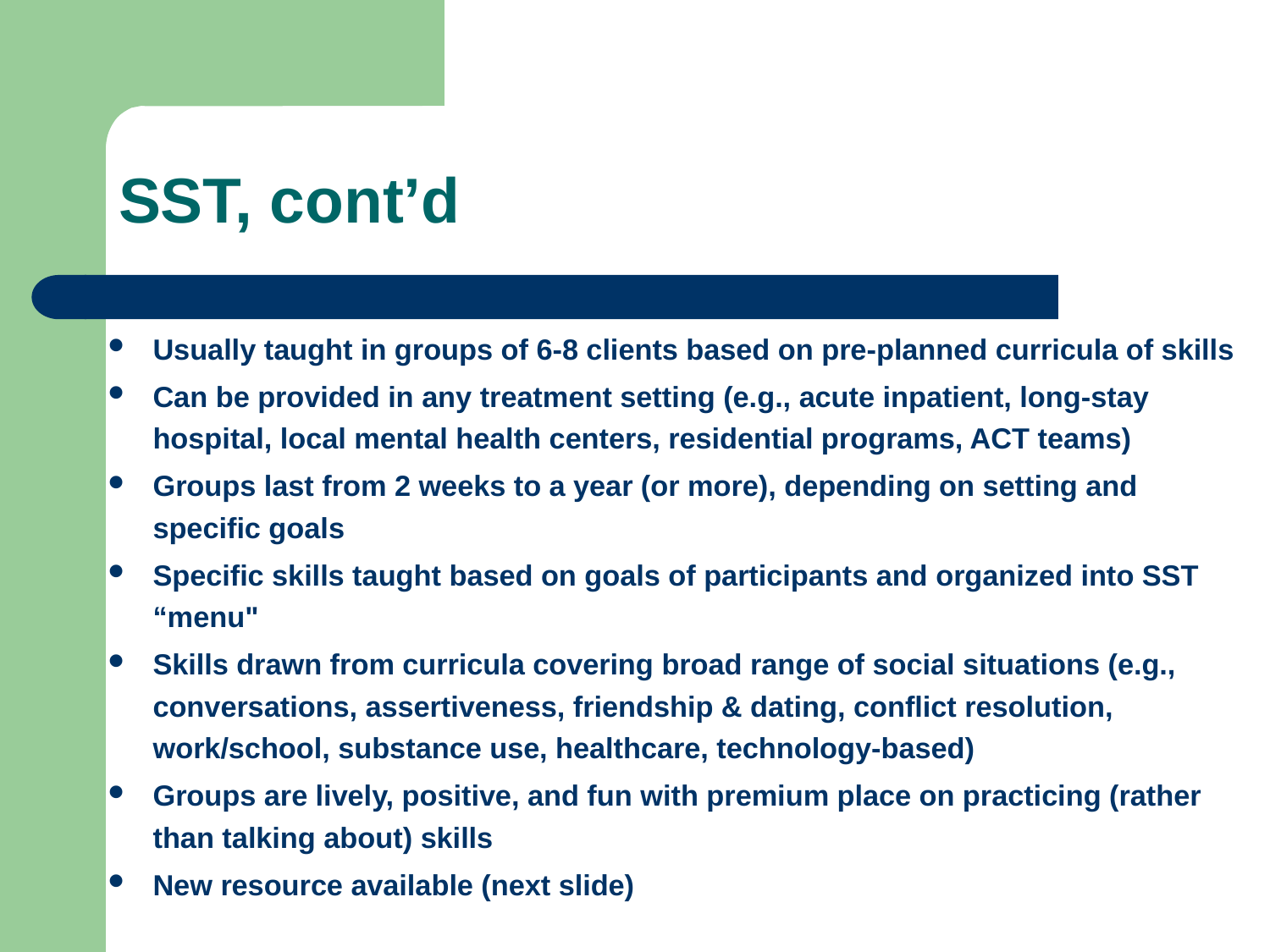

# SST, cont’d
Usually taught in groups of 6-8 clients based on pre-planned curricula of skills
Can be provided in any treatment setting (e.g., acute inpatient, long-stay hospital, local mental health centers, residential programs, ACT teams)
Groups last from 2 weeks to a year (or more), depending on setting and specific goals
Specific skills taught based on goals of participants and organized into SST “menu"
Skills drawn from curricula covering broad range of social situations (e.g., conversations, assertiveness, friendship & dating, conflict resolution, work/school, substance use, healthcare, technology-based)
Groups are lively, positive, and fun with premium place on practicing (rather than talking about) skills
New resource available (next slide)